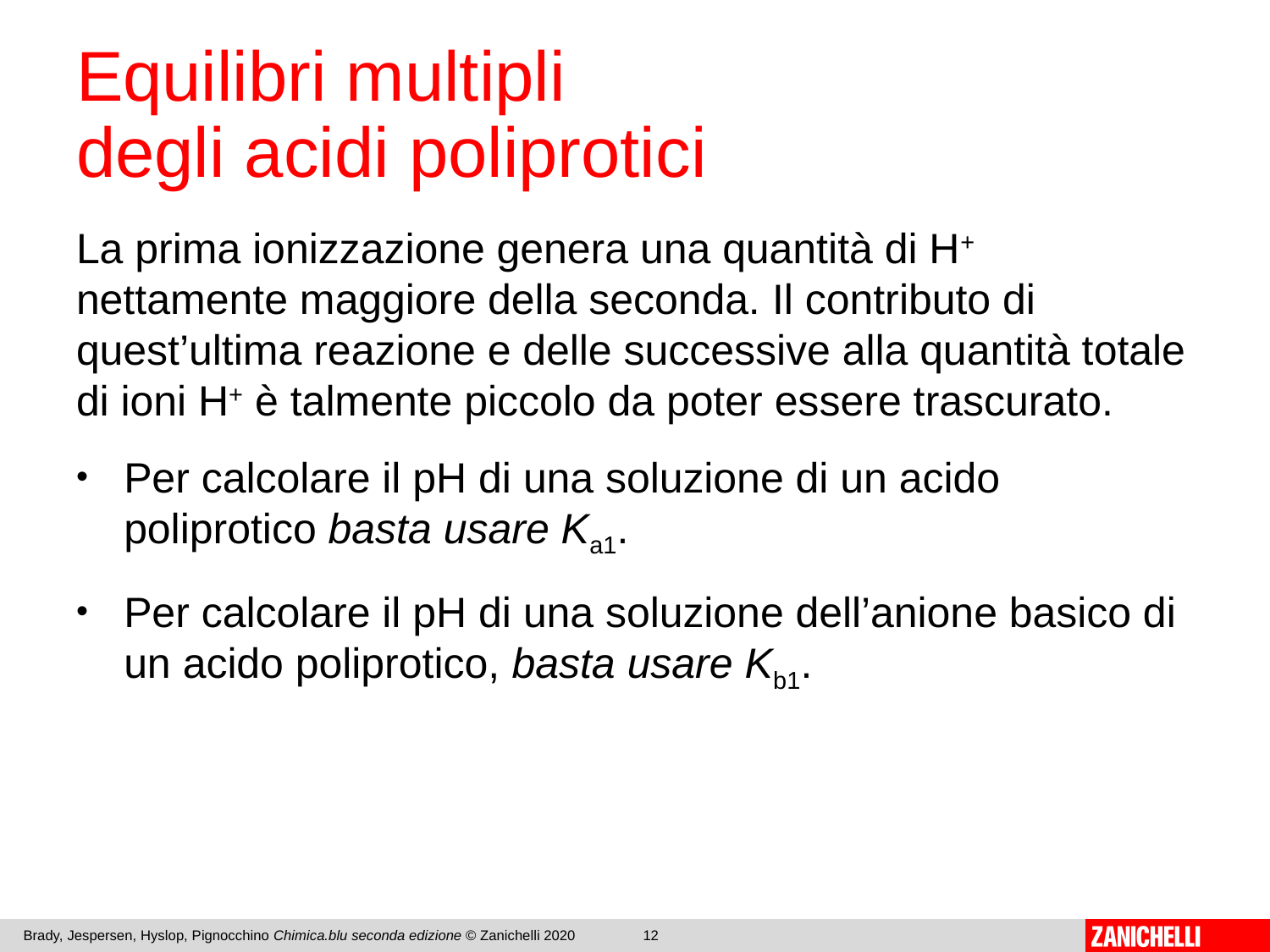

# Equilibri multipli degli acidi poliprotici
La prima ionizzazione genera una quantità di H+ nettamente maggiore della seconda. Il contributo di quest’ultima reazione e delle successive alla quantità totale di ioni H+ è talmente piccolo da poter essere trascurato.
Per calcolare il pH di una soluzione di un acido poliprotico basta usare Ka1.
Per calcolare il pH di una soluzione dell’anione basico di un acido poliprotico, basta usare Kb1.
Brady, Jespersen, Hyslop, Pignocchino Chimica.blu seconda edizione © Zanichelli 2020